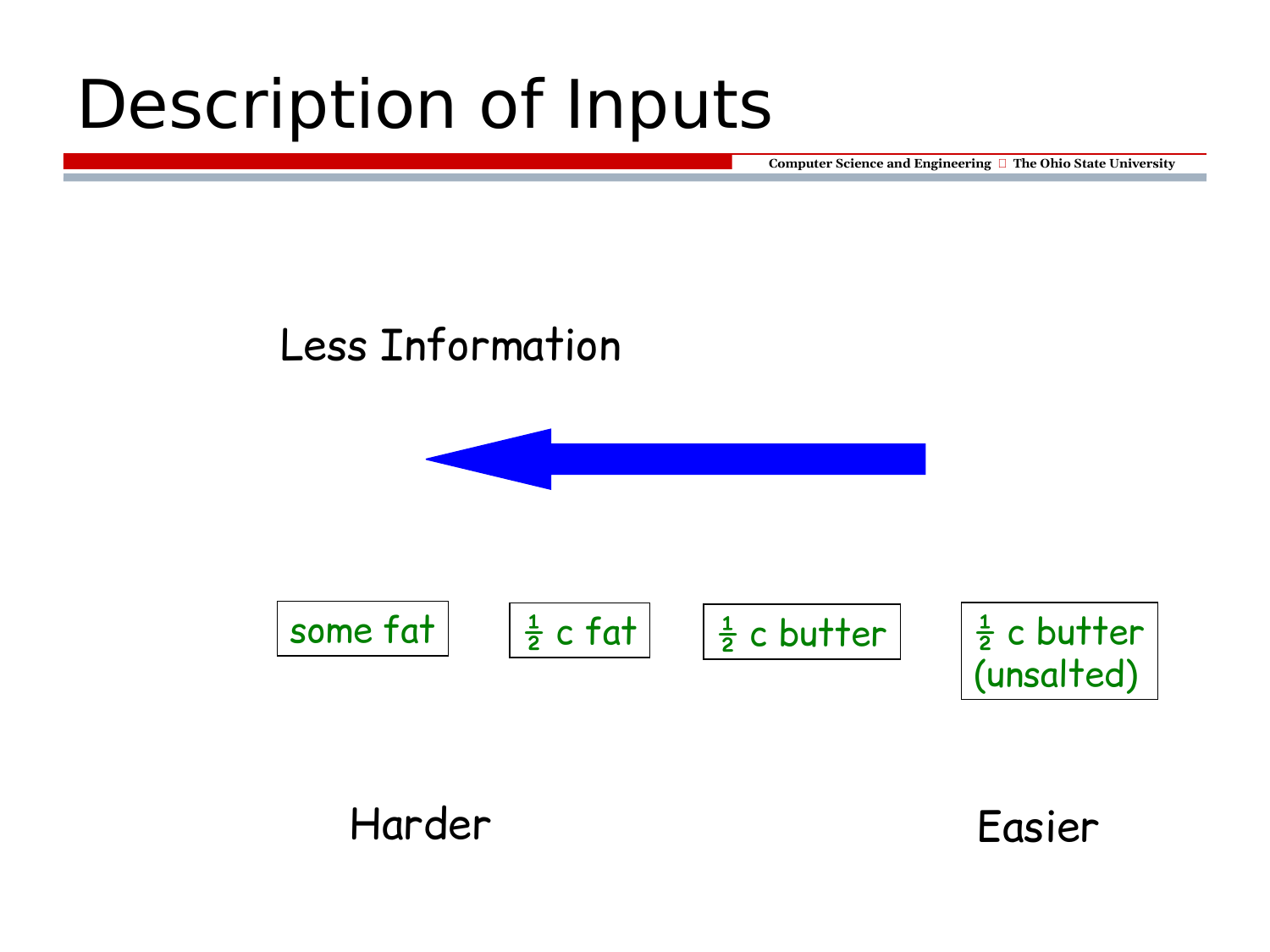

# Description of Inputs

Less Information
some fat
½ c butter
(unsalted)
½ c fat
½ c butter
Harder
Easier